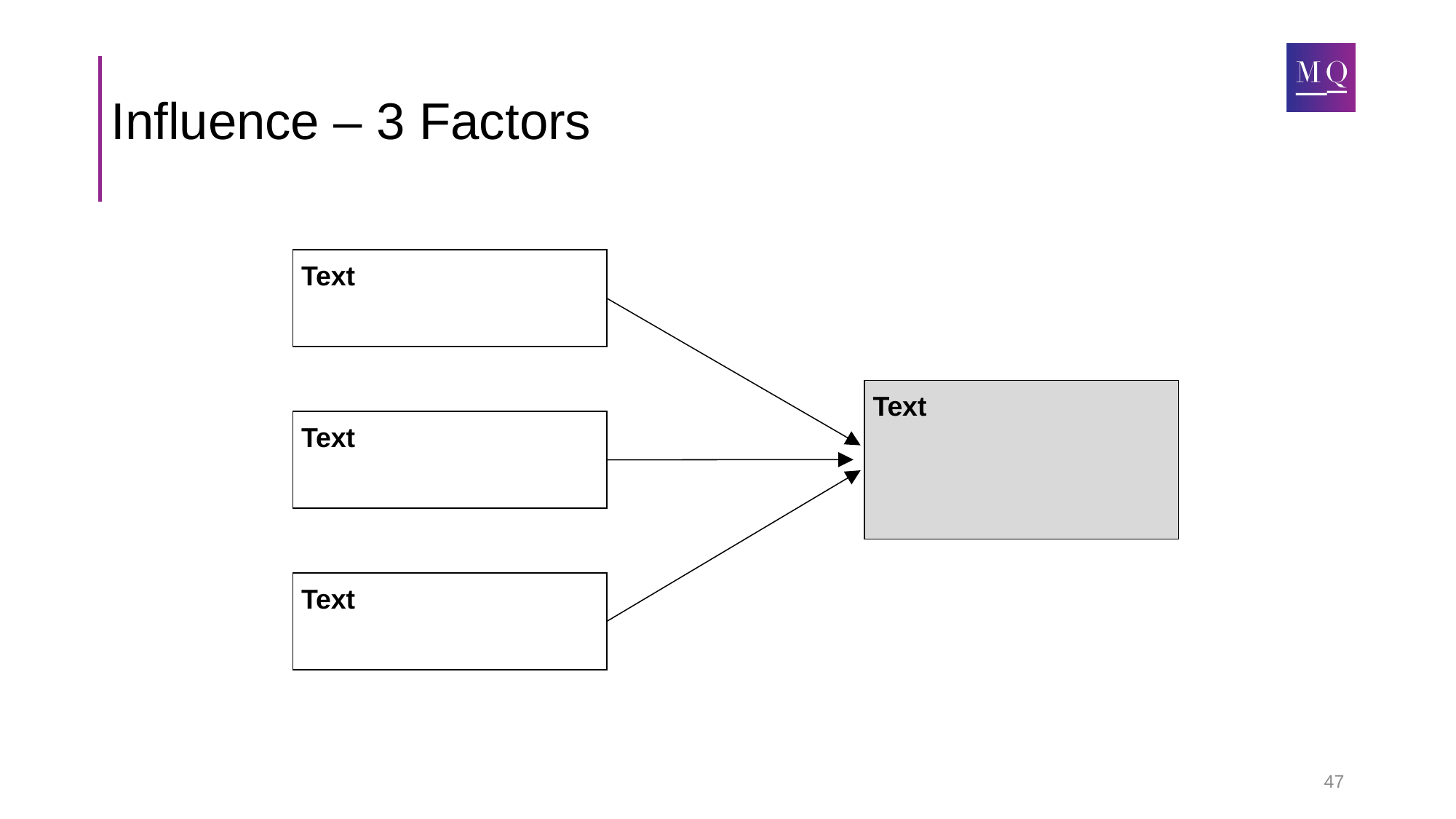

# Influence – 3 Factors
Text
Text
Text

Text
47